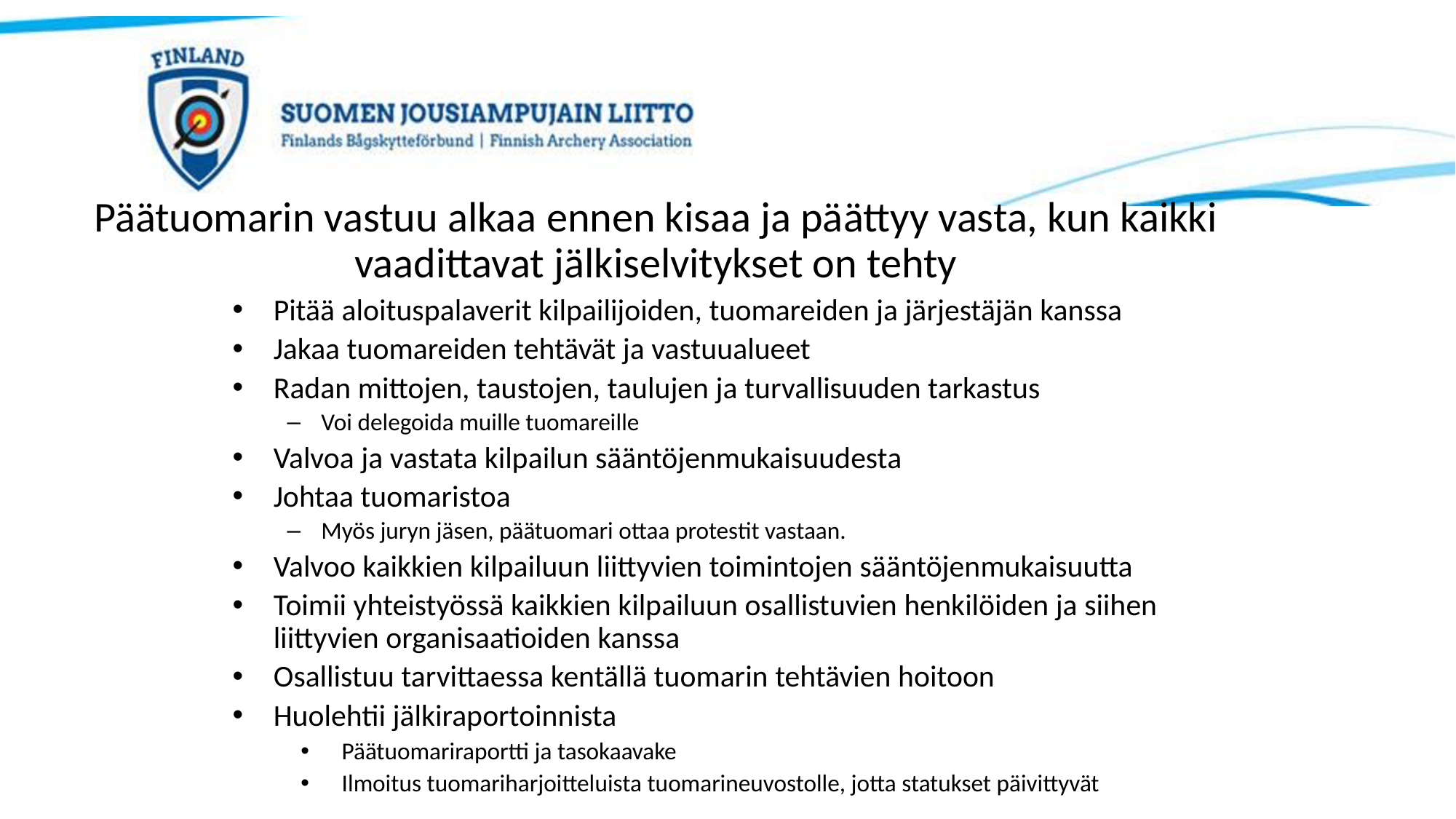

# Päätuomarin vastuu alkaa ennen kisaa ja päättyy vasta, kun kaikki vaadittavat jälkiselvitykset on tehty
Pitää aloituspalaverit kilpailijoiden, tuomareiden ja järjestäjän kanssa
Jakaa tuomareiden tehtävät ja vastuualueet
Radan mittojen, taustojen, taulujen ja turvallisuuden tarkastus
Voi delegoida muille tuomareille
Valvoa ja vastata kilpailun sääntöjenmukaisuudesta
Johtaa tuomaristoa
Myös juryn jäsen, päätuomari ottaa protestit vastaan.
Valvoo kaikkien kilpailuun liittyvien toimintojen sääntöjenmukaisuutta
Toimii yhteistyössä kaikkien kilpailuun osallistuvien henkilöiden ja siihen liittyvien organisaatioiden kanssa
Osallistuu tarvittaessa kentällä tuomarin tehtävien hoitoon
Huolehtii jälkiraportoinnista
Päätuomariraportti ja tasokaavake
Ilmoitus tuomariharjoitteluista tuomarineuvostolle, jotta statukset päivittyvät